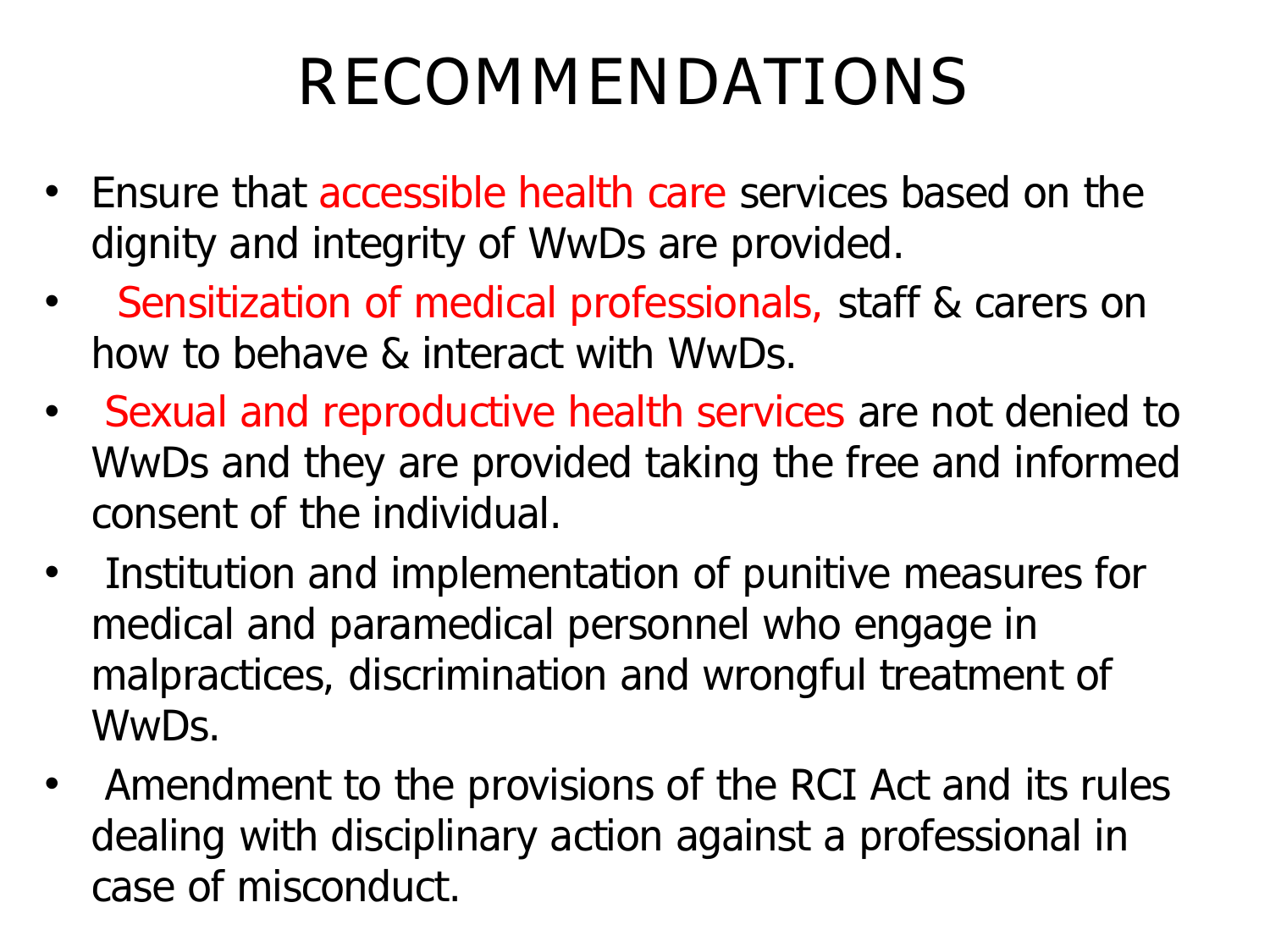

# RECOMMENDATIONS
Ensure that accessible health care services based on the dignity and integrity of WwDs are provided.
  Sensitization of medical professionals, staff & carers on how to behave & interact with WwDs.
 Sexual and reproductive health services are not denied to WwDs and they are provided taking the free and informed consent of the individual.
 Institution and implementation of punitive measures for medical and paramedical personnel who engage in malpractices, discrimination and wrongful treatment of WwDs.
 Amendment to the provisions of the RCI Act and its rules dealing with disciplinary action against a professional in case of misconduct.